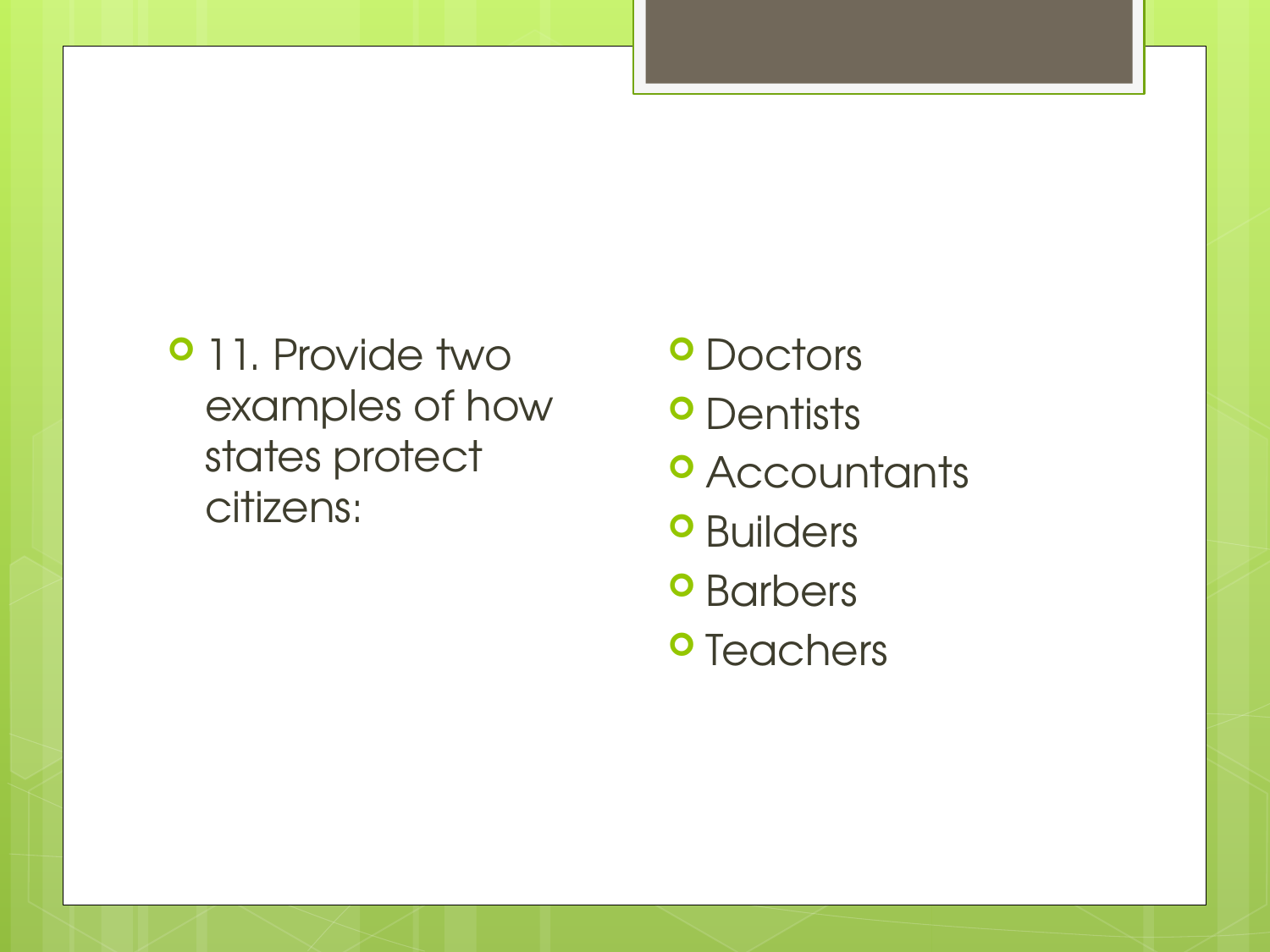

#
Doctors
Dentists
Accountants
Builders
Barbers
Teachers
11. Provide two examples of how states protect citizens: